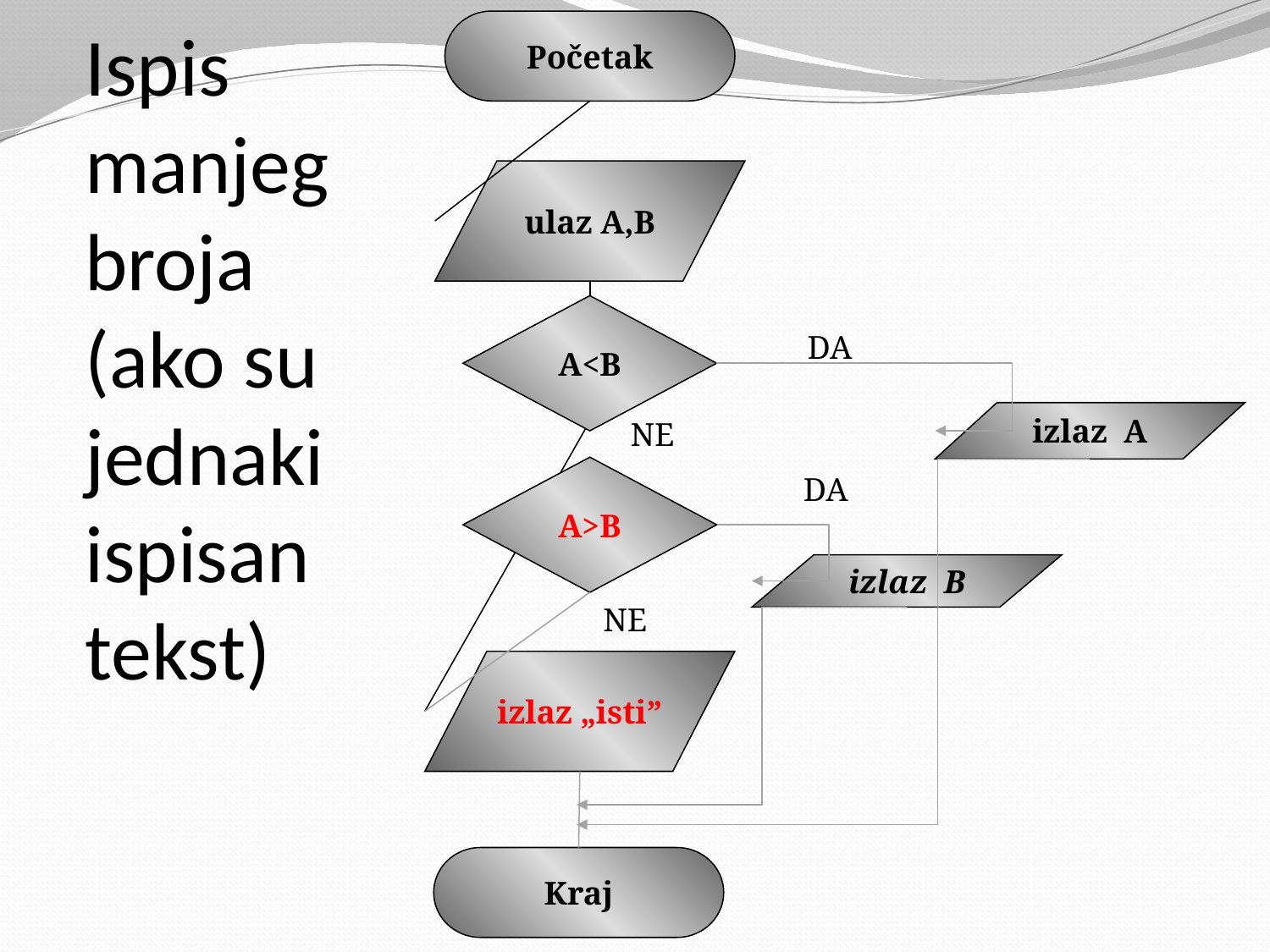

# Ispis manjeg broja (ako su jednaki ispisan tekst)
Početak
ulaz A,B
A<B
DA
izlaz  A
NE
A>B
DA
izlaz  B
NE
izlaz „isti”
Kraj